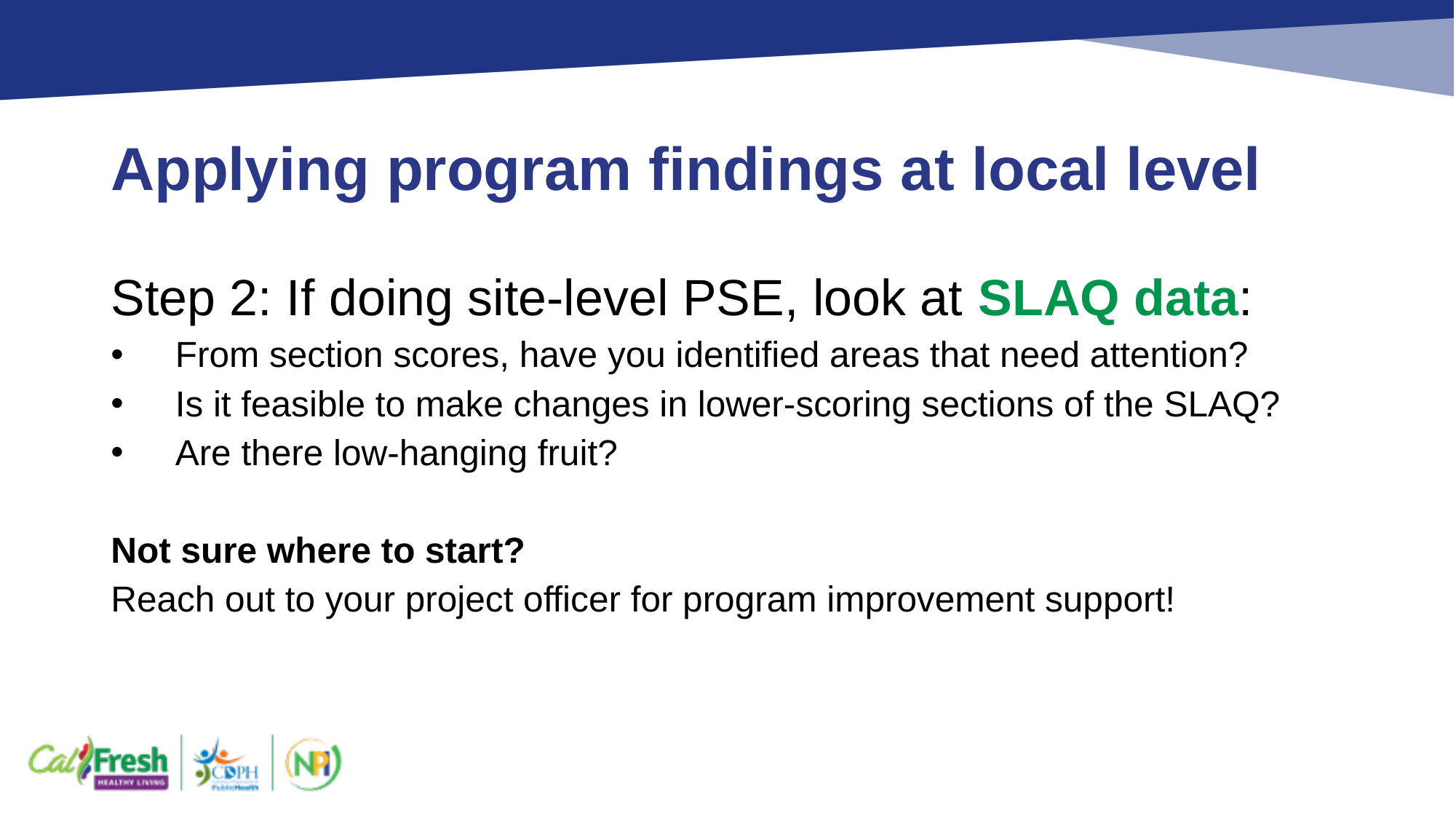

# Applying program findings at local level
Step 2: If doing site-level PSE, look at SLAQ data:
From section scores, have you identified areas that need attention?
Is it feasible to make changes in lower-scoring sections of the SLAQ?
Are there low-hanging fruit?

Not sure where to start?
Reach out to your project officer for program improvement support!